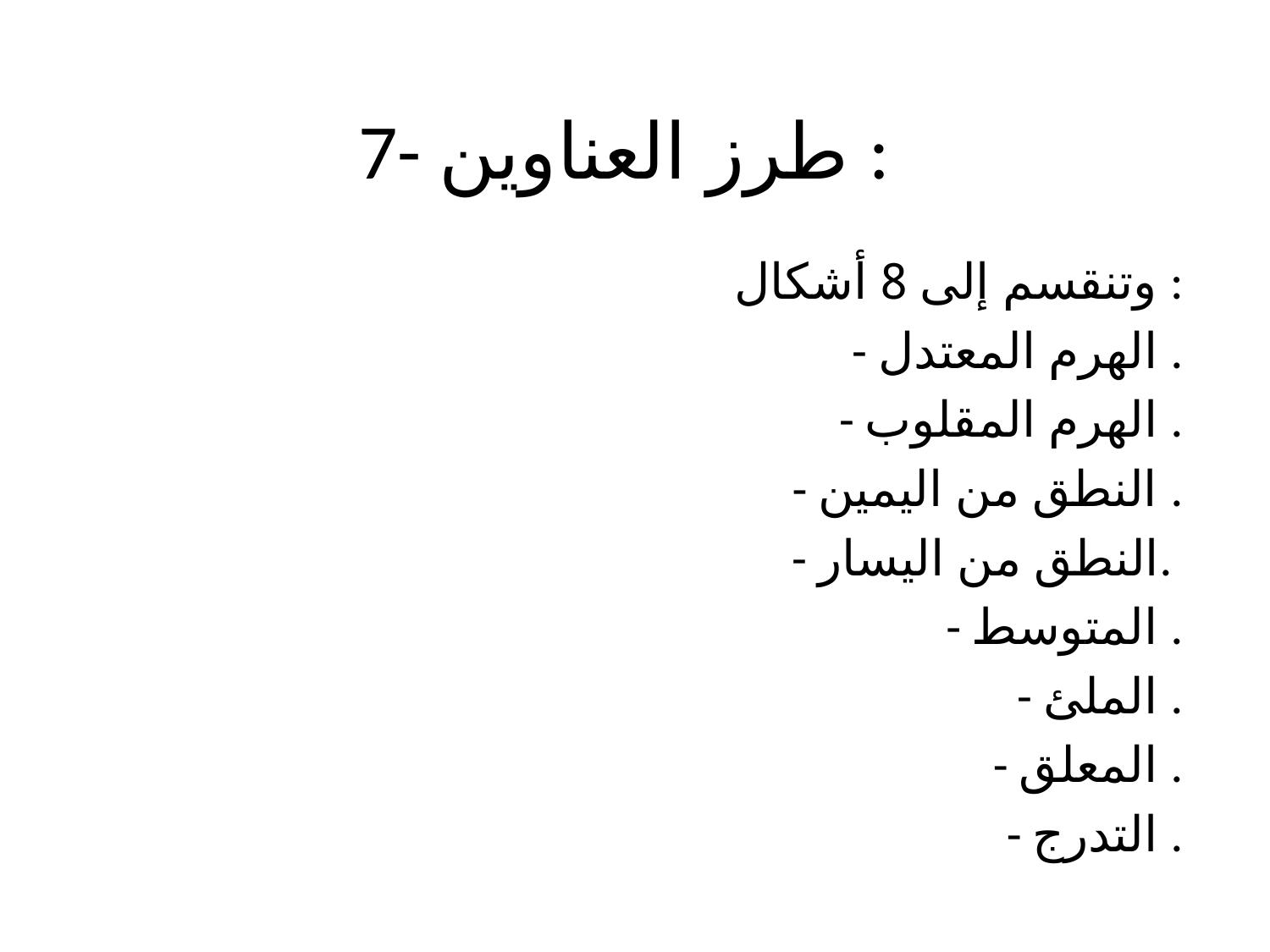

# 7- طرز العناوين :
وتنقسم إلى 8 أشكال :
- الهرم المعتدل .
- الهرم المقلوب .
- النطق من اليمين .
- النطق من اليسار.
- المتوسط .
- الملئ .
- المعلق .
- التدرج .